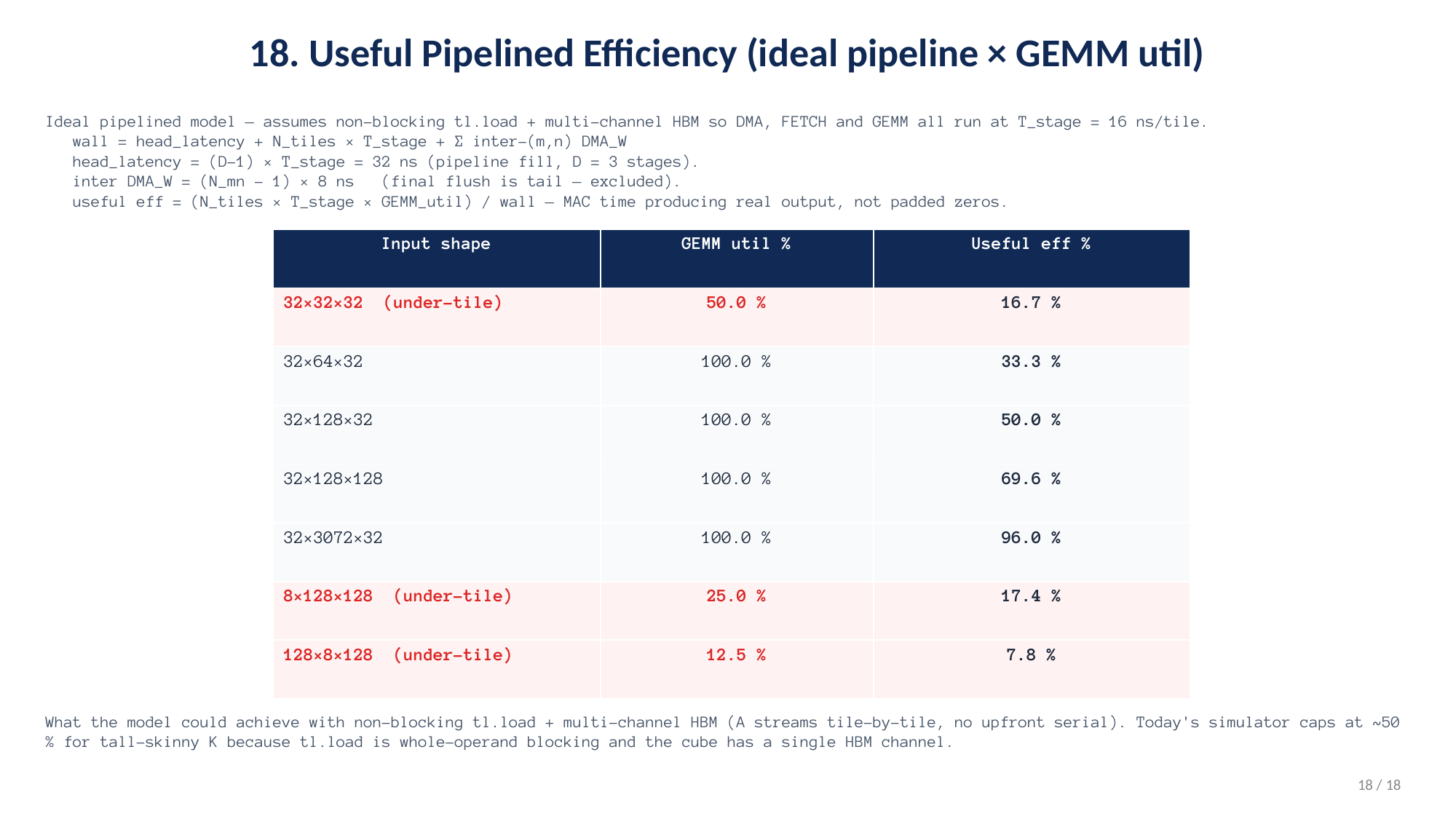

18. Useful Pipelined Efficiency (ideal pipeline × GEMM util)
Ideal pipelined model — assumes non-blocking tl.load + multi-channel HBM so DMA, FETCH and GEMM all run at T_stage = 16 ns/tile.
   wall = head_latency + N_tiles × T_stage + Σ inter-(m,n) DMA_W
   head_latency = (D−1) × T_stage = 32 ns (pipeline fill, D = 3 stages).
   inter DMA_W = (N_mn − 1) × 8 ns   (final flush is tail — excluded).
   useful eff = (N_tiles × T_stage × GEMM_util) / wall — MAC time producing real output, not padded zeros.
| Input shape | GEMM util % | Useful eff % |
| --- | --- | --- |
| 32×32×32 (under-tile) | 50.0 % | 16.7 % |
| 32×64×32 | 100.0 % | 33.3 % |
| 32×128×32 | 100.0 % | 50.0 % |
| 32×128×128 | 100.0 % | 69.6 % |
| 32×3072×32 | 100.0 % | 96.0 % |
| 8×128×128 (under-tile) | 25.0 % | 17.4 % |
| 128×8×128 (under-tile) | 12.5 % | 7.8 % |
What the model could achieve with non-blocking tl.load + multi-channel HBM (A streams tile-by-tile, no upfront serial). Today's simulator caps at ~50 % for tall-skinny K because tl.load is whole-operand blocking and the cube has a single HBM channel.
18 / 18